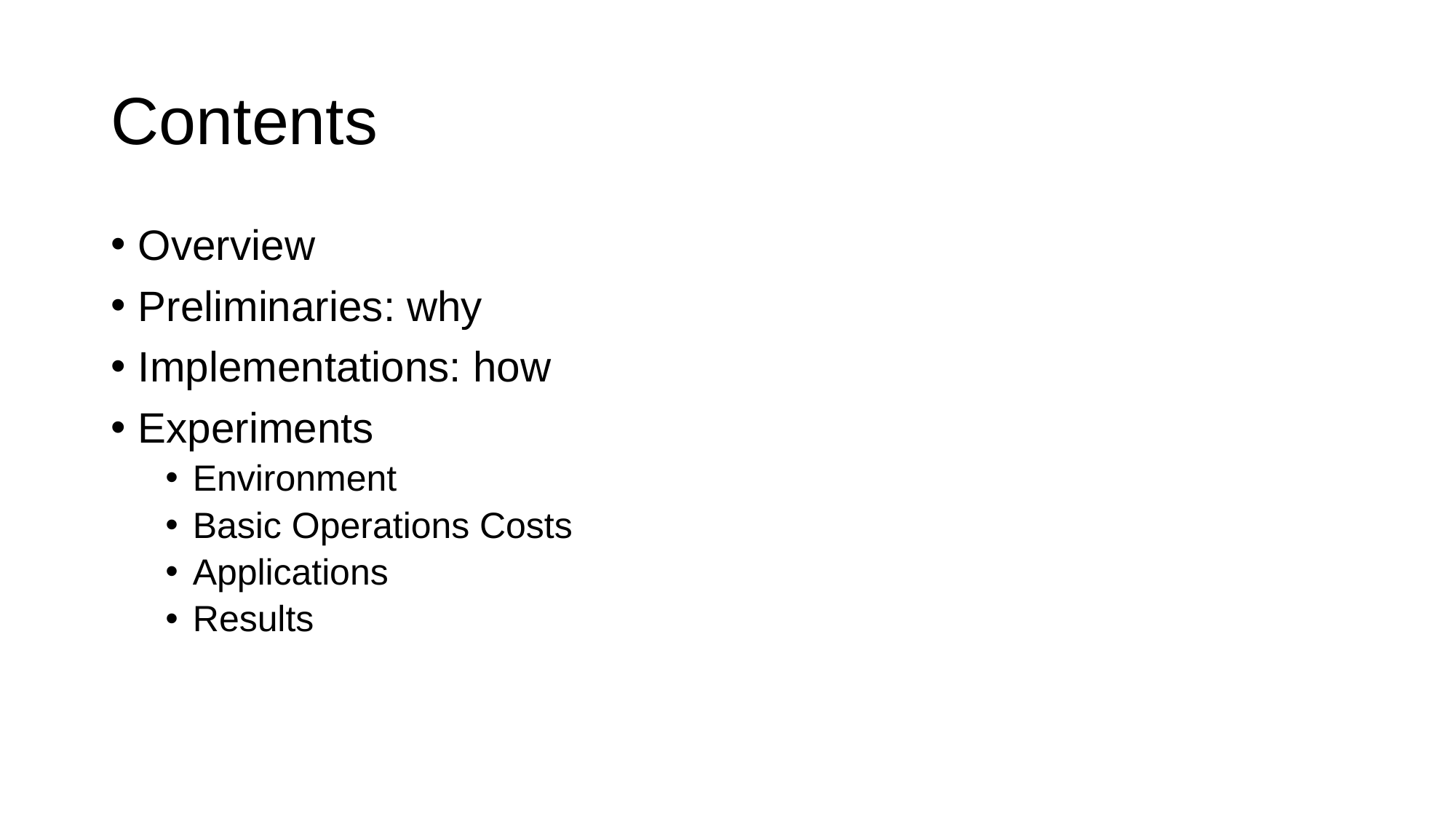

# Contents
Overview
Preliminaries: why
Implementations: how
Experiments
Environment
Basic Operations Costs
Applications
Results